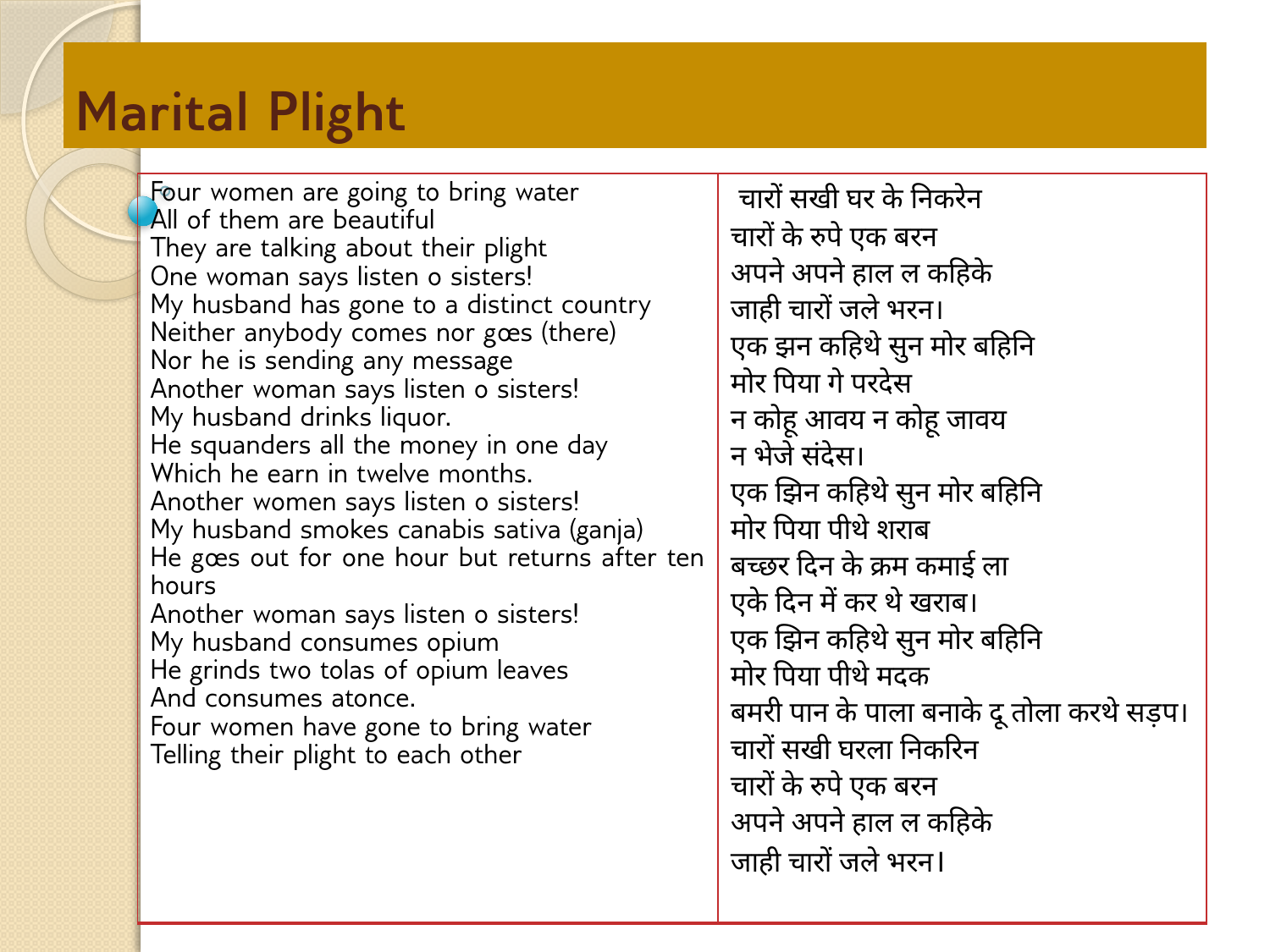

# Marital Plight
| Four women are going to bring water All of them are beautiful They are talking about their plight One woman says listen o sisters! My husband has gone to a distinct country Neither anybody comes nor goes (there) Nor he is sending any message Another woman says listen o sisters! My husband drinks liquor. He squanders all the money in one day Which he earn in twelve months. Another women says listen o sisters! My husband smokes canabis sativa (ganja) He goes out for one hour but returns after ten hours Another woman says listen o sisters! My husband consumes opium He grinds two tolas of opium leaves And consumes atonce. Four women have gone to bring water Telling their plight to each other | चारों सखी घर के निकरेन चारों के रुपे एक बरन अपने अपने हाल ल कहिके जाही चारों जले भरन। एक झन कहिथे सुन मोर बहिनि मोर पिया गे परदेस न कोहू आवय न कोहू जावय न भेजे संदेस। एक झिन कहिथे सुन मोर बहिनि मोर पिया पीथे शराब बच्छर दिन के क्रम कमाई ला एके दिन में कर थे खराब। एक झिन कहिथे सुन मोर बहिनि मोर पिया पीथे मदक बमरी पान के पाला बनाके दू तोला करथे सड़प। चारों सखी घरला निकरिन चारों के रुपे एक बरन अपने अपने हाल ल कहिके जाही चारों जले भरन। |
| --- | --- |